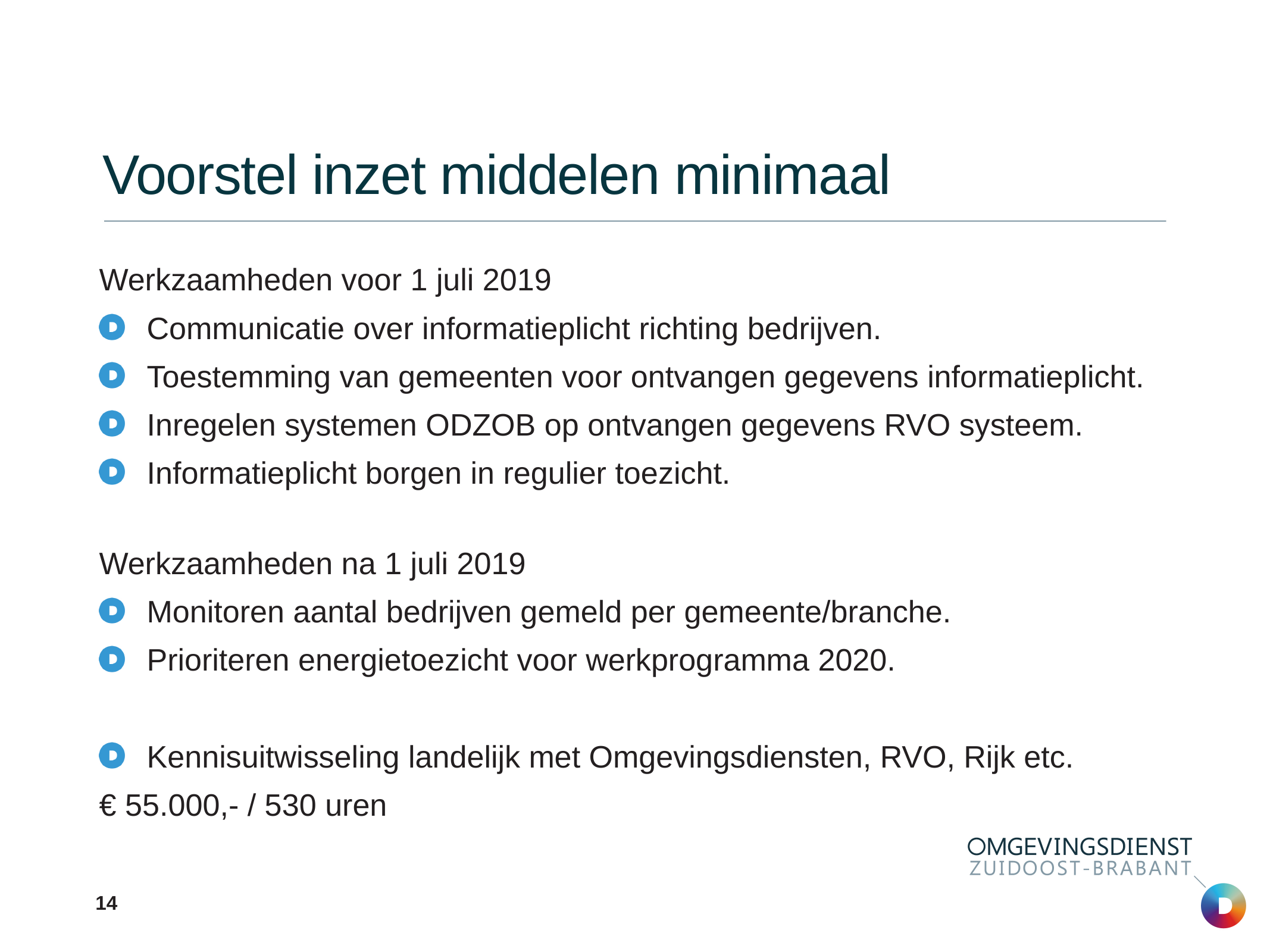

# Voorstel inzet middelen minimaal
Werkzaamheden voor 1 juli 2019
Communicatie over informatieplicht richting bedrijven.
Toestemming van gemeenten voor ontvangen gegevens informatieplicht.
Inregelen systemen ODZOB op ontvangen gegevens RVO systeem.
Informatieplicht borgen in regulier toezicht.
Werkzaamheden na 1 juli 2019
Monitoren aantal bedrijven gemeld per gemeente/branche.
Prioriteren energietoezicht voor werkprogramma 2020.

Kennisuitwisseling landelijk met Omgevingsdiensten, RVO, Rijk etc.
€ 55.000,- / 530 uren

14